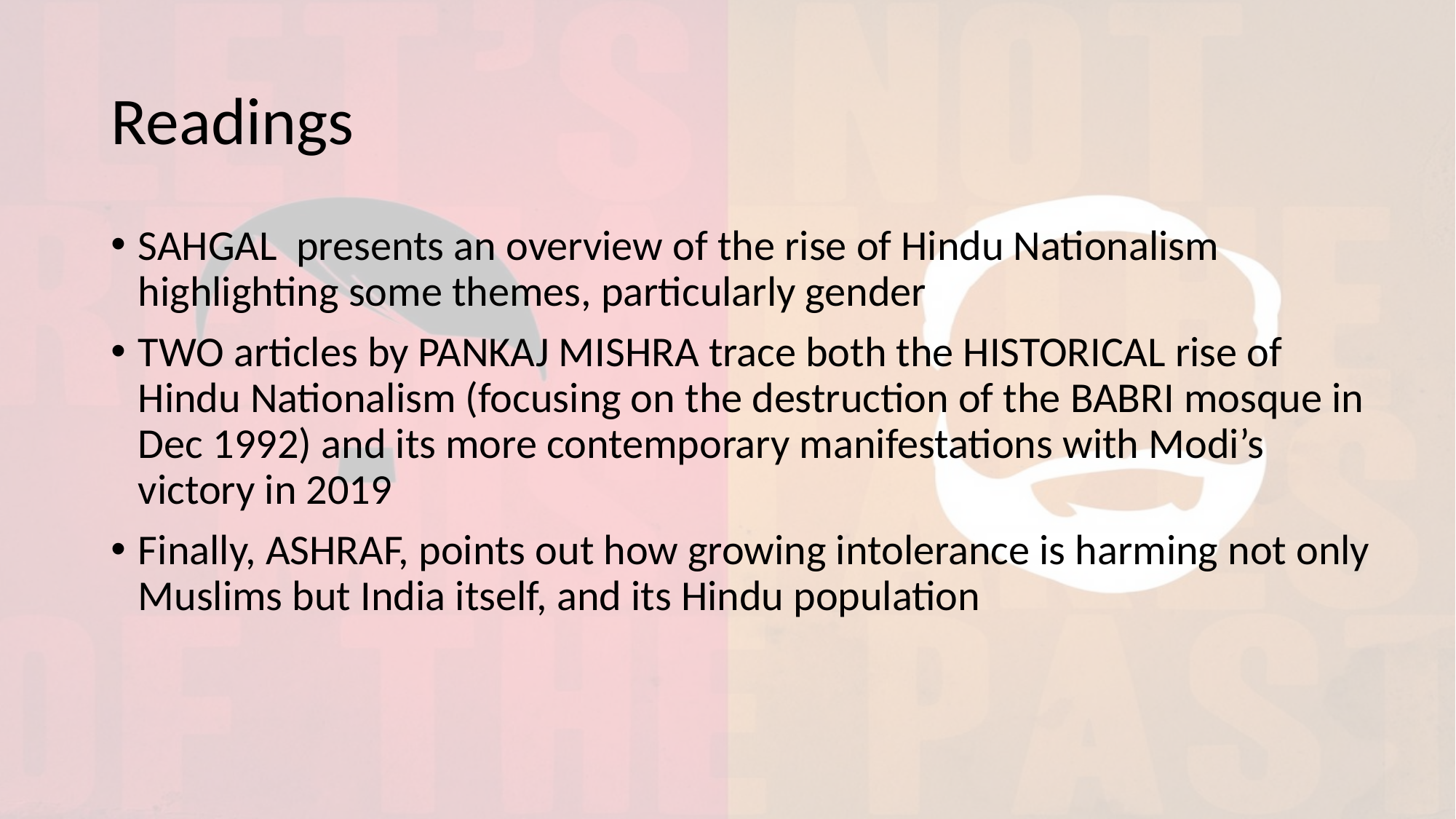

# Readings
SAHGAL  presents an overview of the rise of Hindu Nationalism highlighting some themes, particularly gender
TWO articles by PANKAJ MISHRA trace both the HISTORICAL rise of Hindu Nationalism (focusing on the destruction of the BABRI mosque in Dec 1992) and its more contemporary manifestations with Modi’s victory in 2019
Finally, ASHRAF, points out how growing intolerance is harming not only Muslims but India itself, and its Hindu population